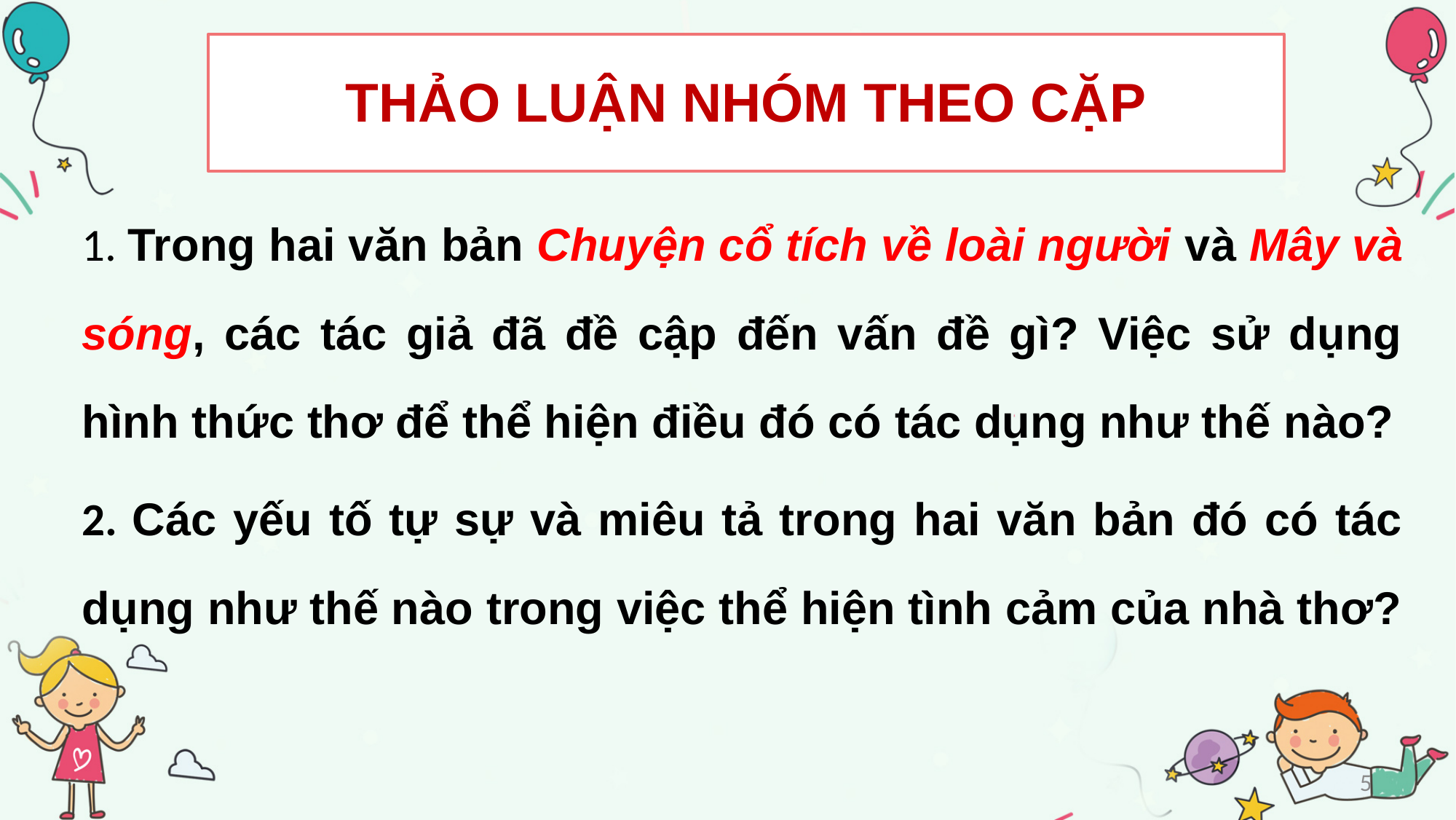

# THẢO LUẬN NHÓM THEO CẶP
1. Trong hai văn bản Chuyện cổ tích về loài người và Mây và sóng, các tác giả đã đề cập đến vấn đề gì? Việc sử dụng hình thức thơ để thể hiện điều đó có tác dụng như thế nào?
2. Các yếu tố tự sự và miêu tả trong hai văn bản đó có tác dụng như thế nào trong việc thể hiện tình cảm của nhà thơ?
5